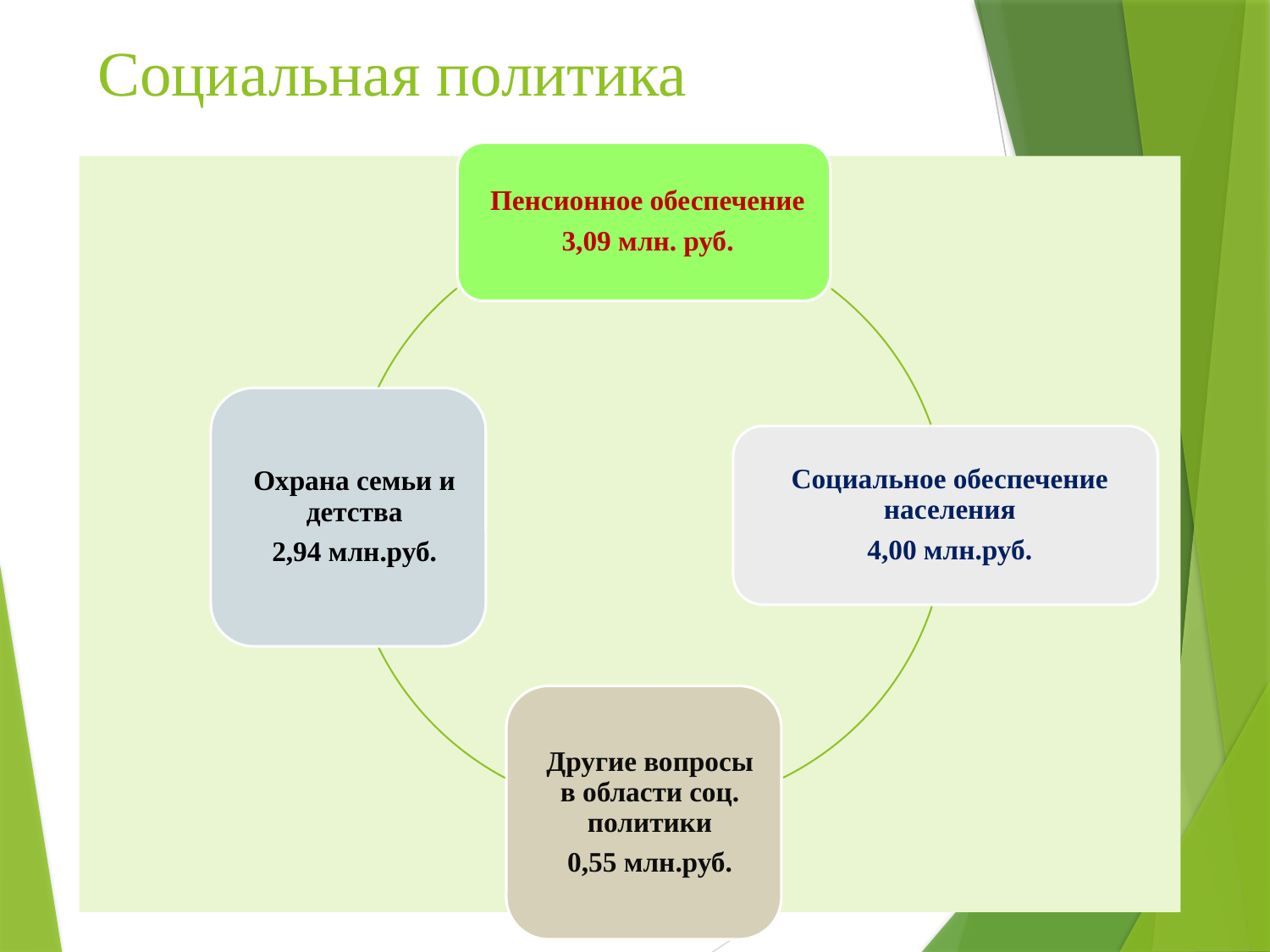

# Социальная политика
Пенсионное обеспечение
3,09 млн. руб.
Социальное обеспечение населения
4,00 млн.руб.
Другие вопросы в области соц. политики
0,55 млн.руб.
Охрана семьи и детства
2,94 млн.руб.